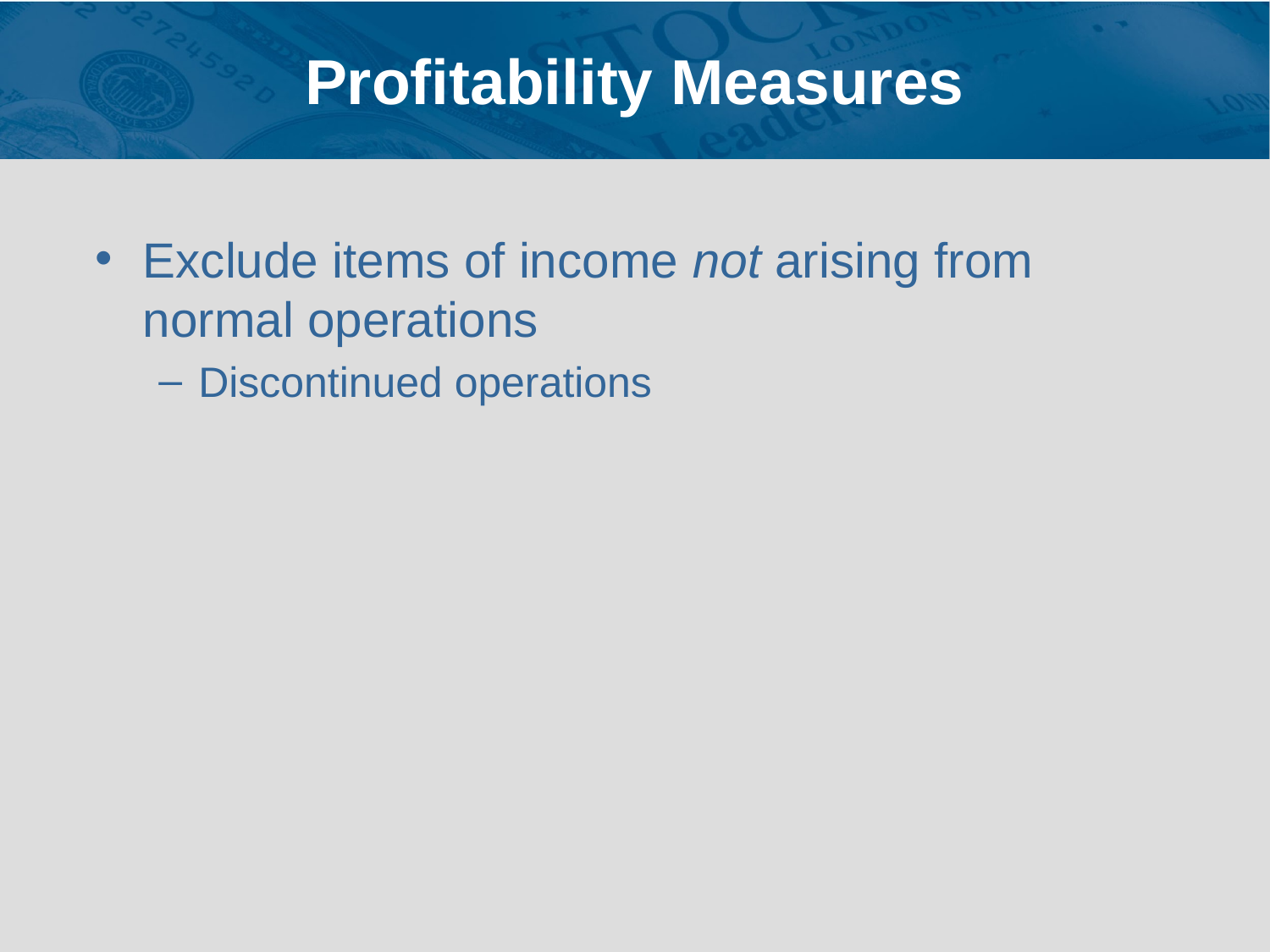

# Profitability Measures
Exclude items of income not arising from normal operations
Discontinued operations